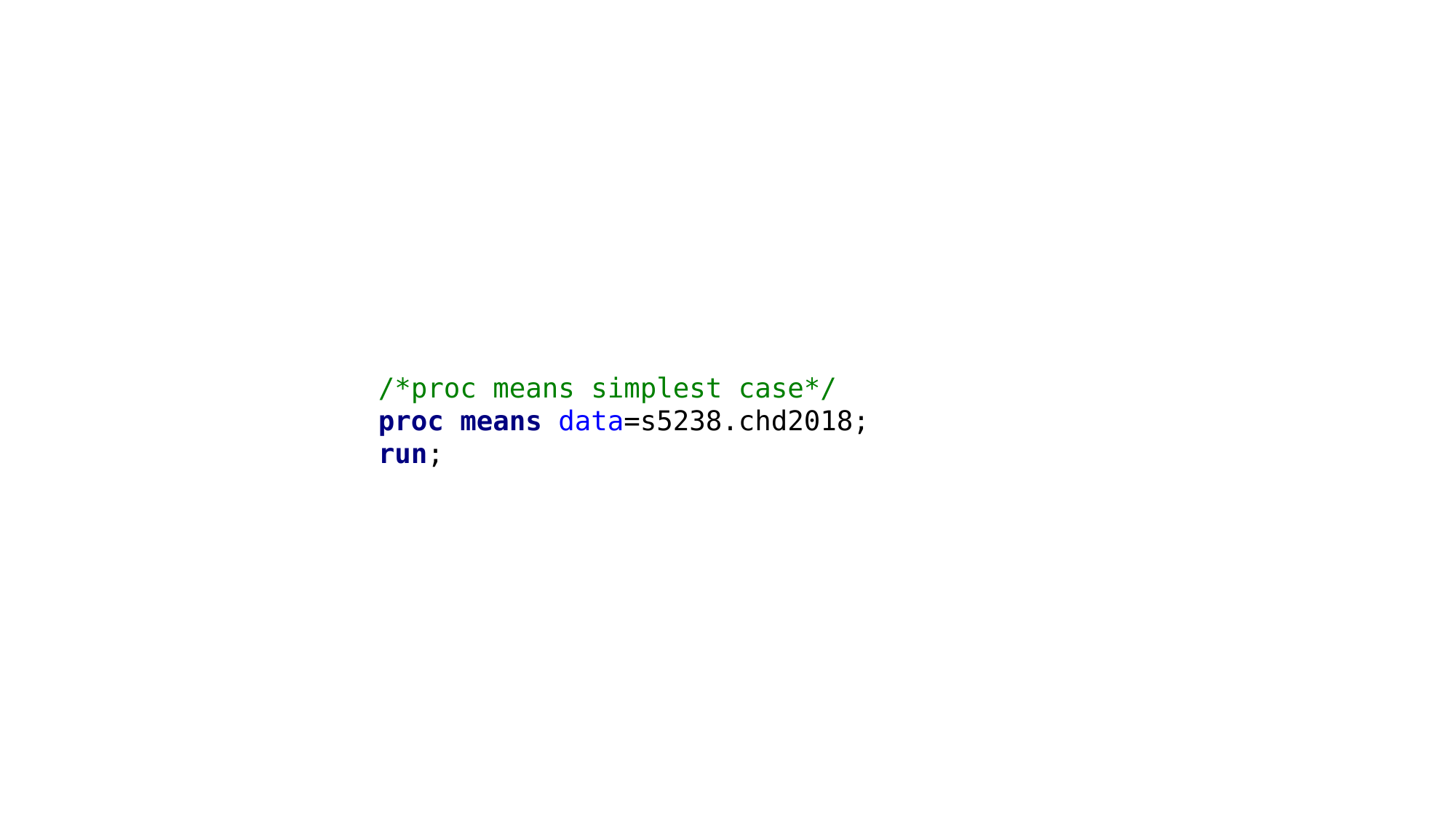

/*proc means simplest case*/
proc means data=s5238.chd2018;
run;